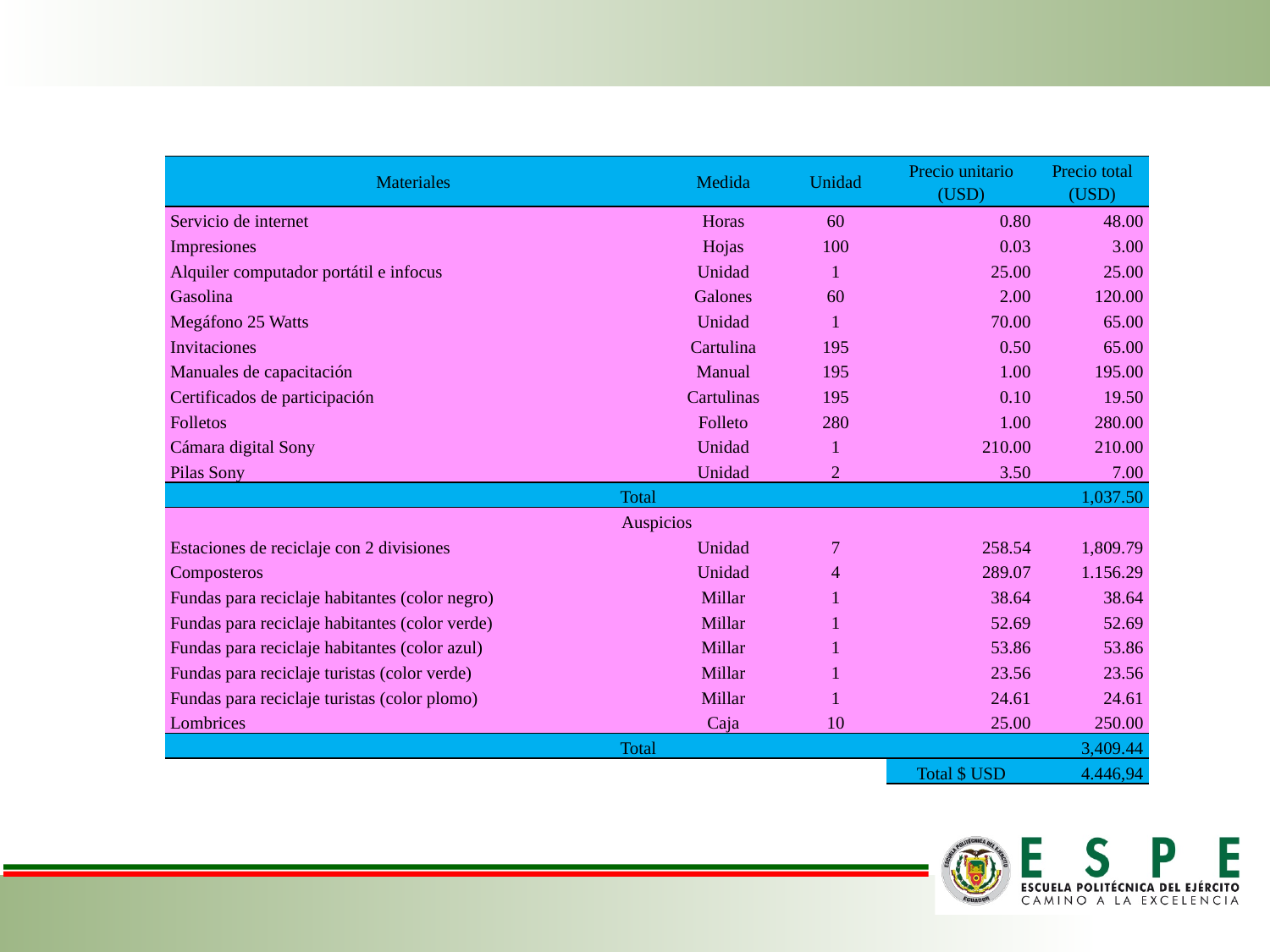

| Materiales | Medida | Unidad | Precio unitario (USD) | Precio total (USD) |
| --- | --- | --- | --- | --- |
| Servicio de internet | Horas | 60 | 0.80 | 48.00 |
| Impresiones | Hojas | 100 | 0.03 | 3.00 |
| Alquiler computador portátil e infocus | Unidad | 1 | 25.00 | 25.00 |
| Gasolina | Galones | 60 | 2.00 | 120.00 |
| Megáfono 25 Watts | Unidad | 1 | 70.00 | 65.00 |
| Invitaciones | Cartulina | 195 | 0.50 | 65.00 |
| Manuales de capacitación | Manual | 195 | 1.00 | 195.00 |
| Certificados de participación | Cartulinas | 195 | 0.10 | 19.50 |
| Folletos | Folleto | 280 | 1.00 | 280.00 |
| Cámara digital Sony | Unidad | 1 | 210.00 | 210.00 |
| Pilas Sony | Unidad | 2 | 3.50 | 7.00 |
| Total |  |  |  | 1,037.50 |
| Auspicios |  |  |  |  |
| Estaciones de reciclaje con 2 divisiones | Unidad | 7 | 258.54 | 1,809.79 |
| Composteros | Unidad | 4 | 289.07 | 1.156.29 |
| Fundas para reciclaje habitantes (color negro) | Millar | 1 | 38.64 | 38.64 |
| Fundas para reciclaje habitantes (color verde) | Millar | 1 | 52.69 | 52.69 |
| Fundas para reciclaje habitantes (color azul) | Millar | 1 | 53.86 | 53.86 |
| Fundas para reciclaje turistas (color verde) | Millar | 1 | 23.56 | 23.56 |
| Fundas para reciclaje turistas (color plomo) | Millar | 1 | 24.61 | 24.61 |
| Lombrices | Caja | 10 | 25.00 | 250.00 |
| Total |  |  |  | 3,409.44 |
|  |  |  | Total $ USD | 4.446,94 |